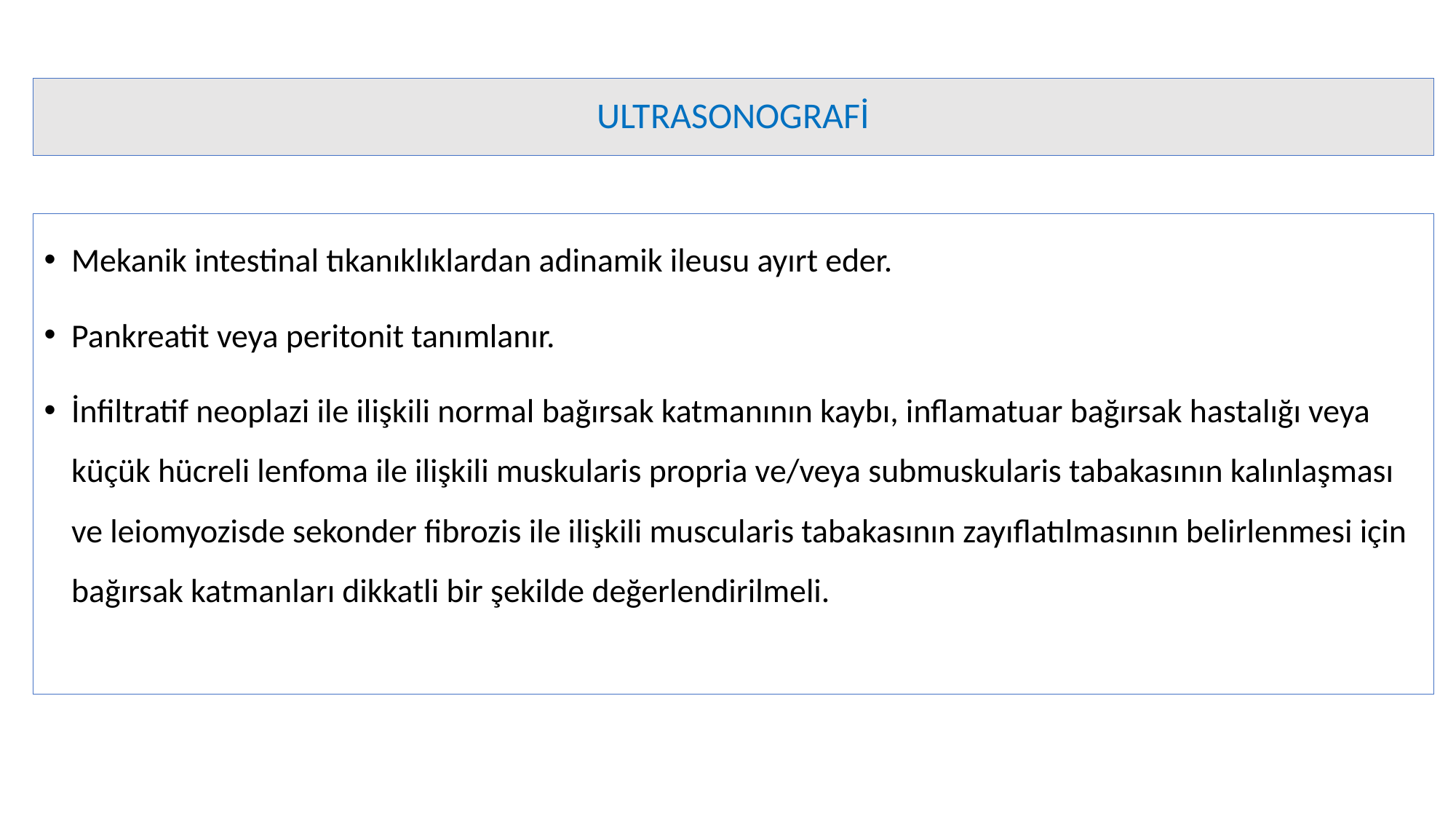

# ULTRASONOGRAFİ
Mekanik intestinal tıkanıklıklardan adinamik ileusu ayırt eder.
Pankreatit veya peritonit tanımlanır.
İnfiltratif neoplazi ile ilişkili normal bağırsak katmanının kaybı, inflamatuar bağırsak hastalığı veya küçük hücreli lenfoma ile ilişkili muskularis propria ve/veya submuskularis tabakasının kalınlaşması ve leiomyozisde sekonder fibrozis ile ilişkili muscularis tabakasının zayıflatılmasının belirlenmesi için bağırsak katmanları dikkatli bir şekilde değerlendirilmeli.